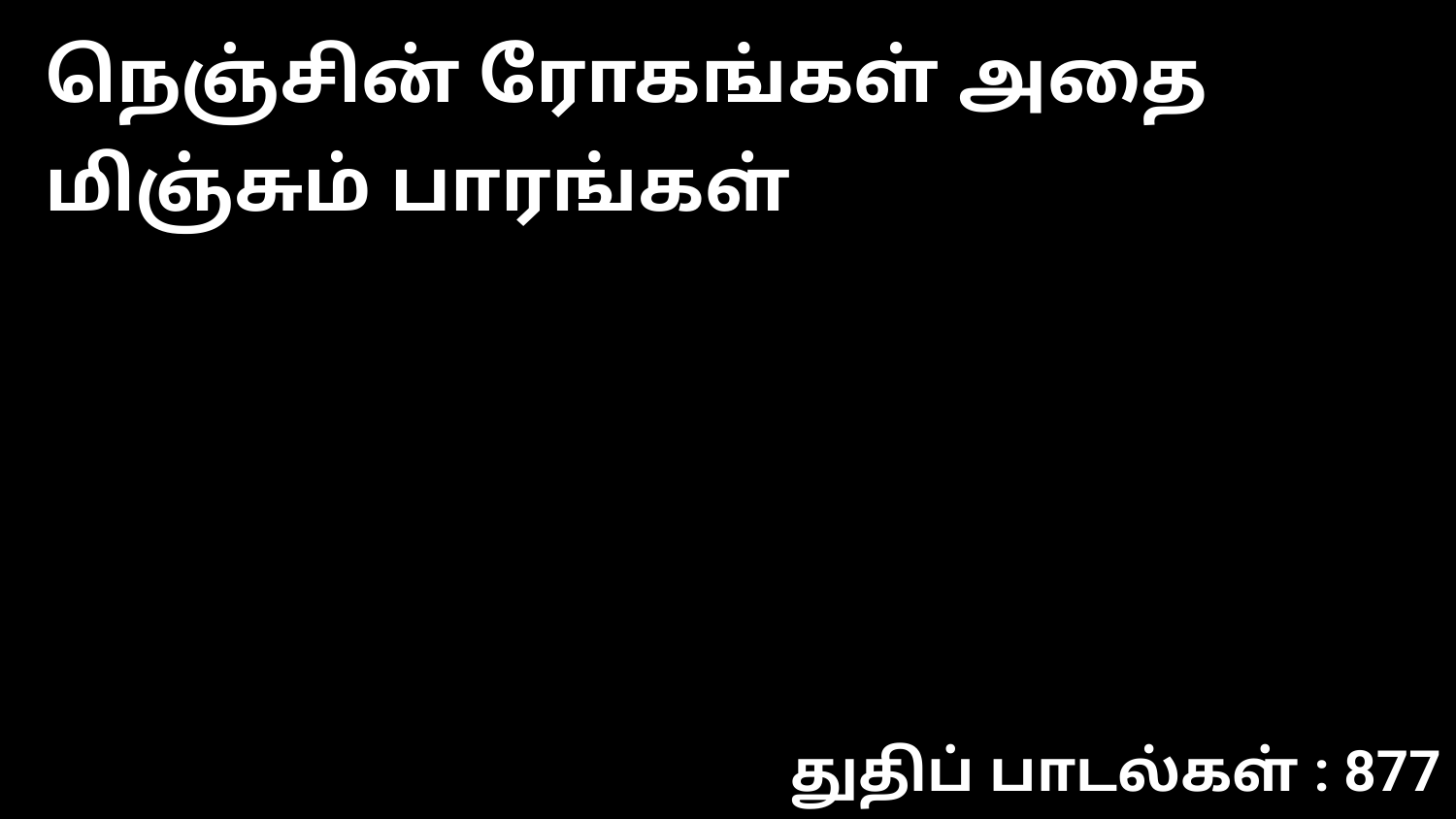

நெஞ்சின் ரோகங்கள் அதை மிஞ்சும் பாரங்கள்
துதிப் பாடல்கள் : 877